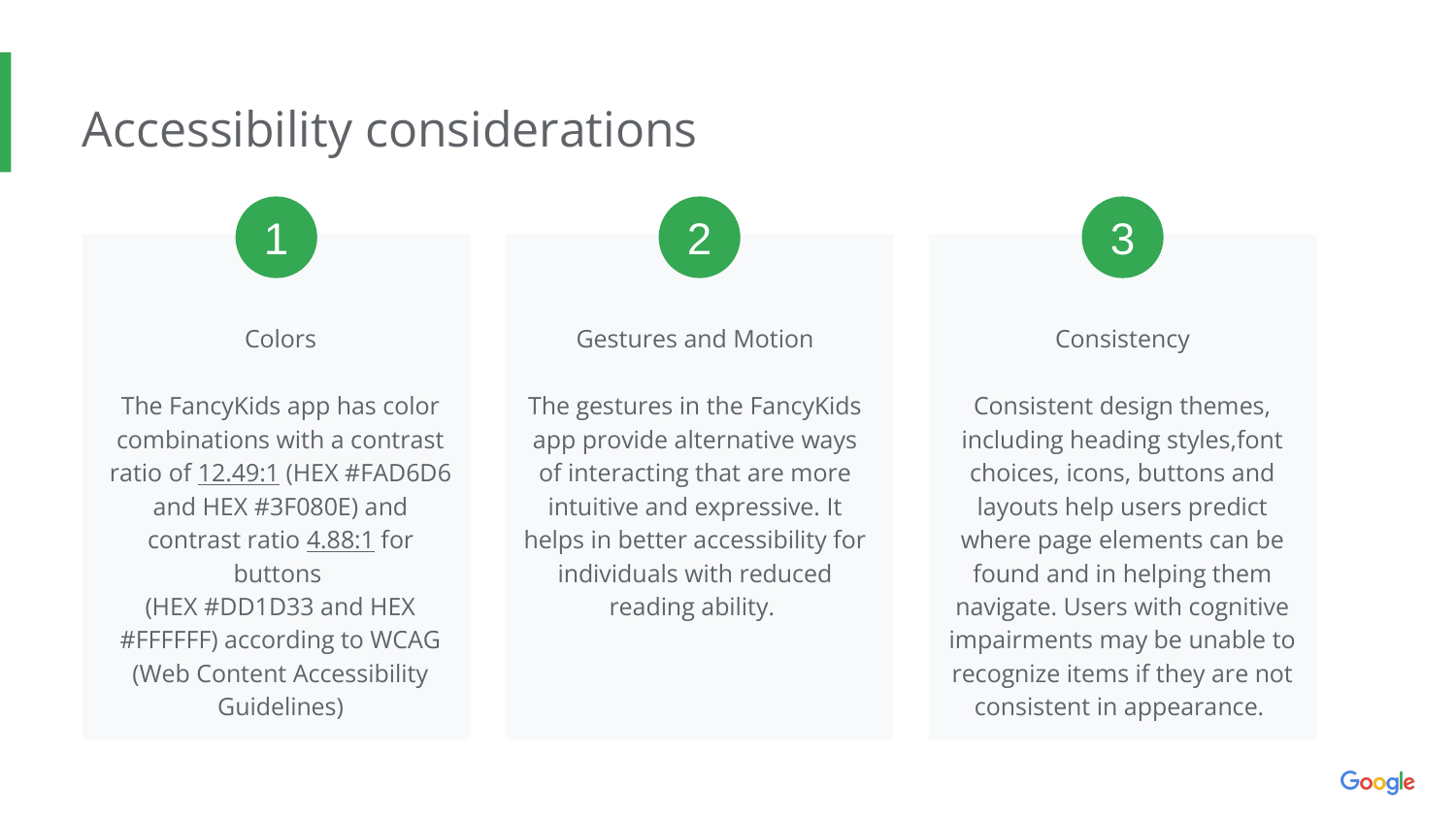

Accessibility considerations
1
2
3

Colors

The FancyKids app has color combinations with a contrast ratio of 12.49:1 (HEX #FAD6D6 and HEX #3F080E) and contrast ratio 4.88:1 for buttons
(HEX #DD1D33 and HEX #FFFFFF) according to WCAG (Web Content Accessibility Guidelines)
Gestures and Motion

The gestures in the FancyKids app provide alternative ways of interacting that are more intuitive and expressive. It helps in better accessibility for individuals with reduced reading ability.

Consistency

Consistent design themes, including heading styles,font choices, icons, buttons and layouts help users predict where page elements can be found and in helping them navigate. Users with cognitive impairments may be unable to recognize items if they are not consistent in appearance.